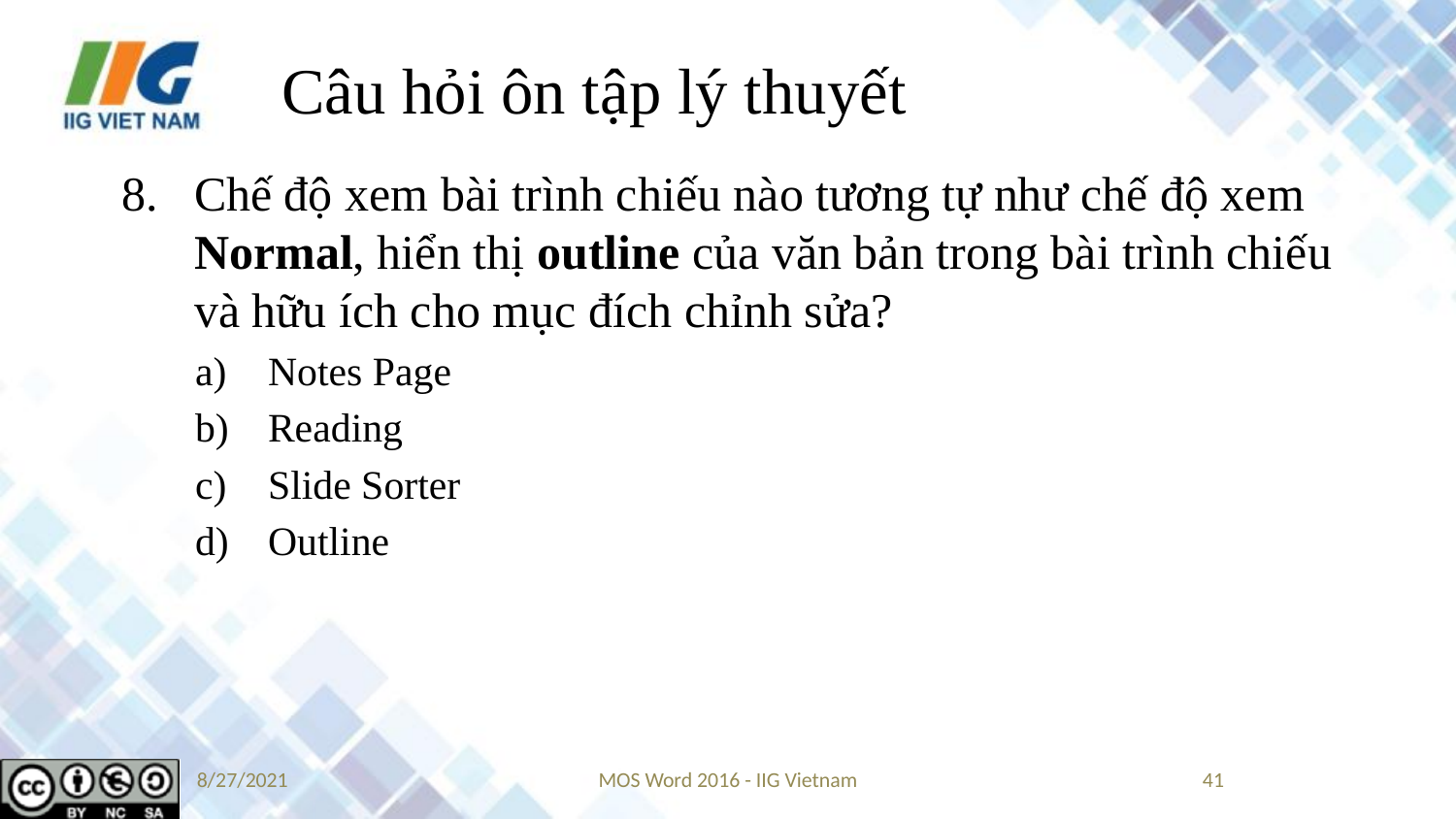

# Câu hỏi ôn tập lý thuyết
Chế độ xem bài trình chiếu nào tương tự như chế độ xem Normal, hiển thị outline của văn bản trong bài trình chiếu và hữu ích cho mục đích chỉnh sửa?
Notes Page
Reading
Slide Sorter
Outline

8/27/2021
MOS Word 2016 - IIG Vietnam
41